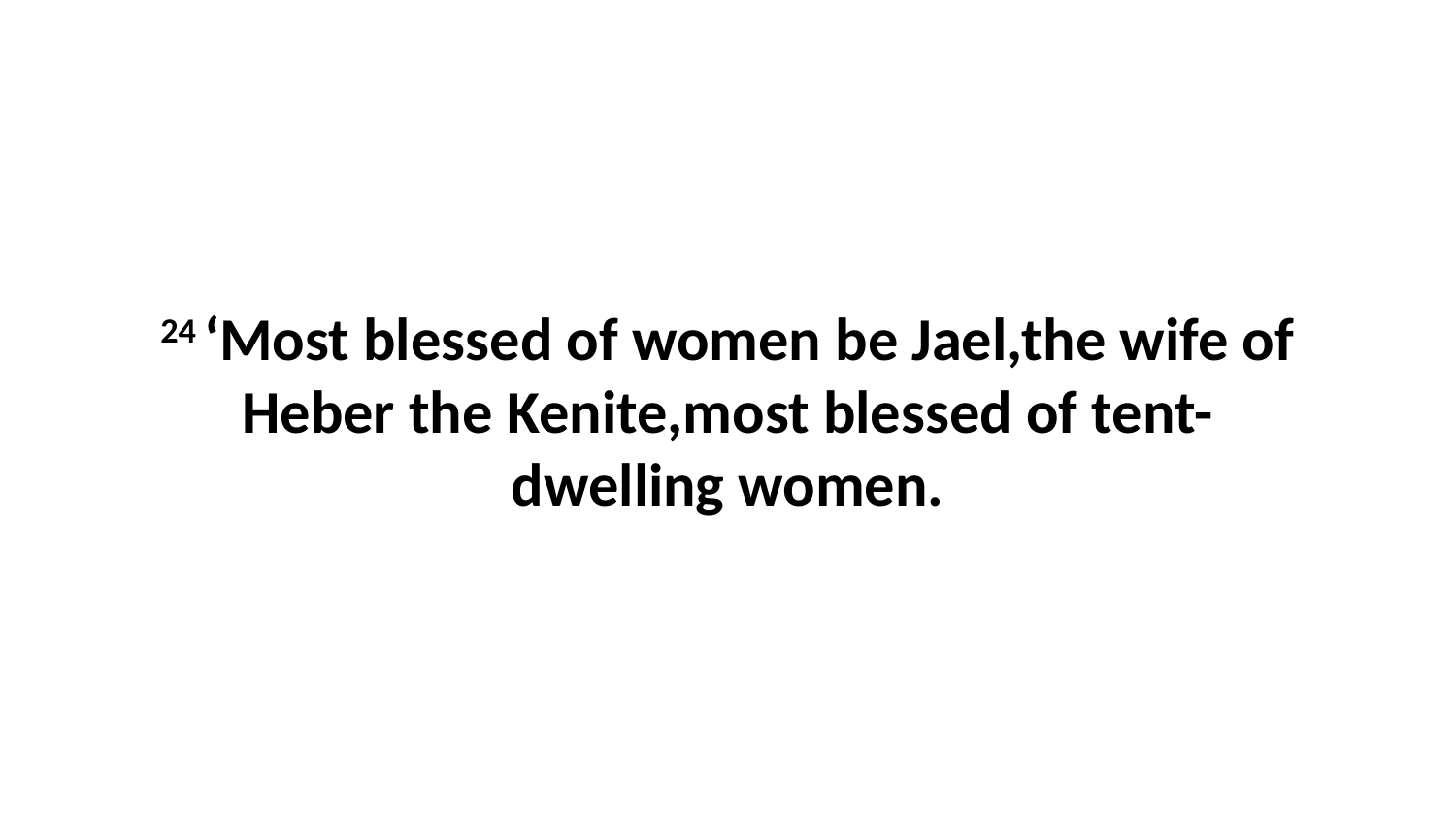

24 ‘Most blessed of women be Jael,the wife of Heber the Kenite,most blessed of tent-dwelling women.